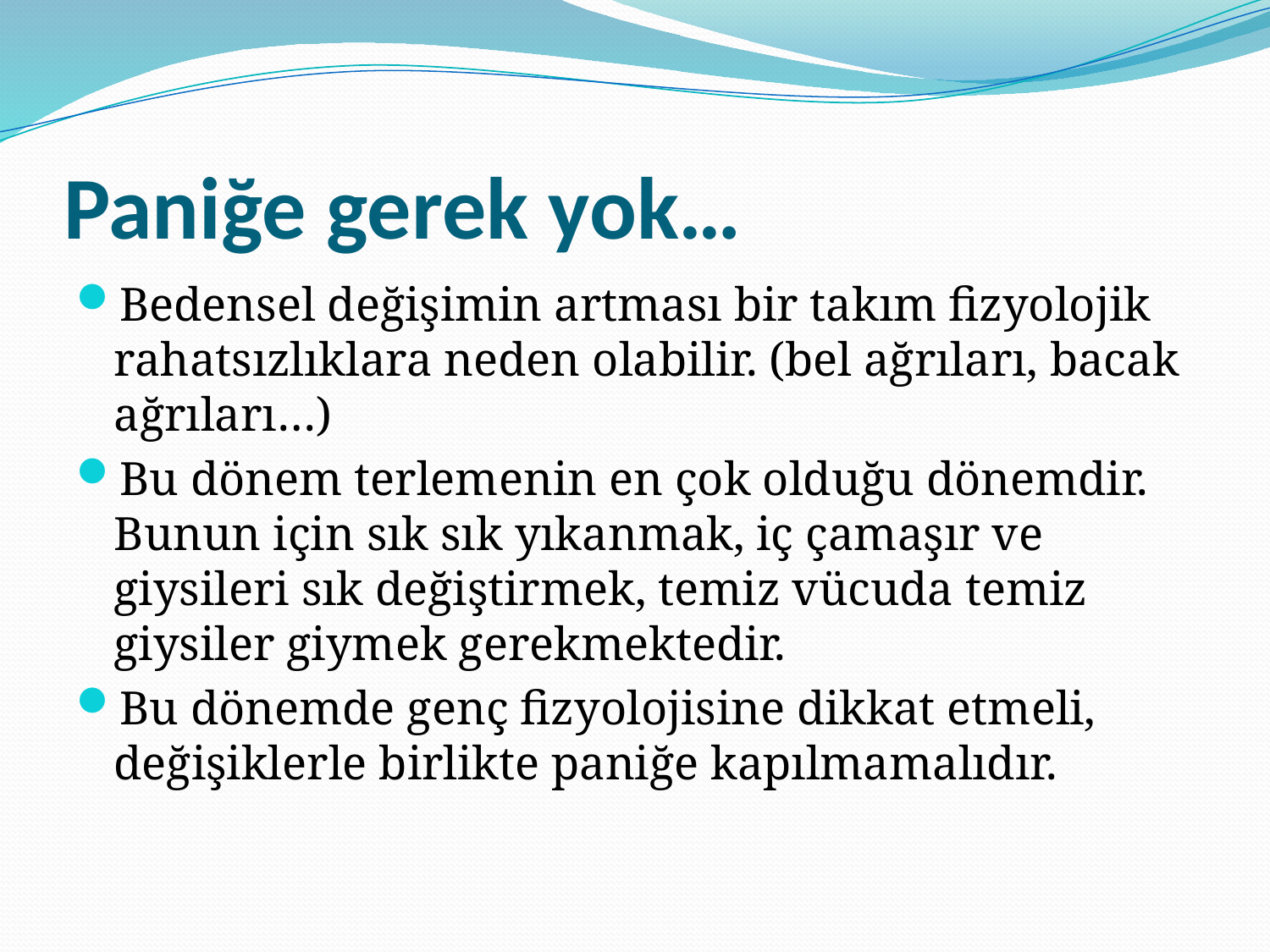

# Paniğe gerek yok…
Bedensel değişimin artması bir takım fizyolojik rahatsızlıklara neden olabilir. (bel ağrıları, bacak ağrıları…)
Bu dönem terlemenin en çok olduğu dönemdir. Bunun için sık sık yıkanmak, iç çamaşır ve giysileri sık değiştirmek, temiz vücuda temiz giysiler giymek gerekmektedir.
Bu dönemde genç fizyolojisine dikkat etmeli, değişiklerle birlikte paniğe kapılmamalıdır.